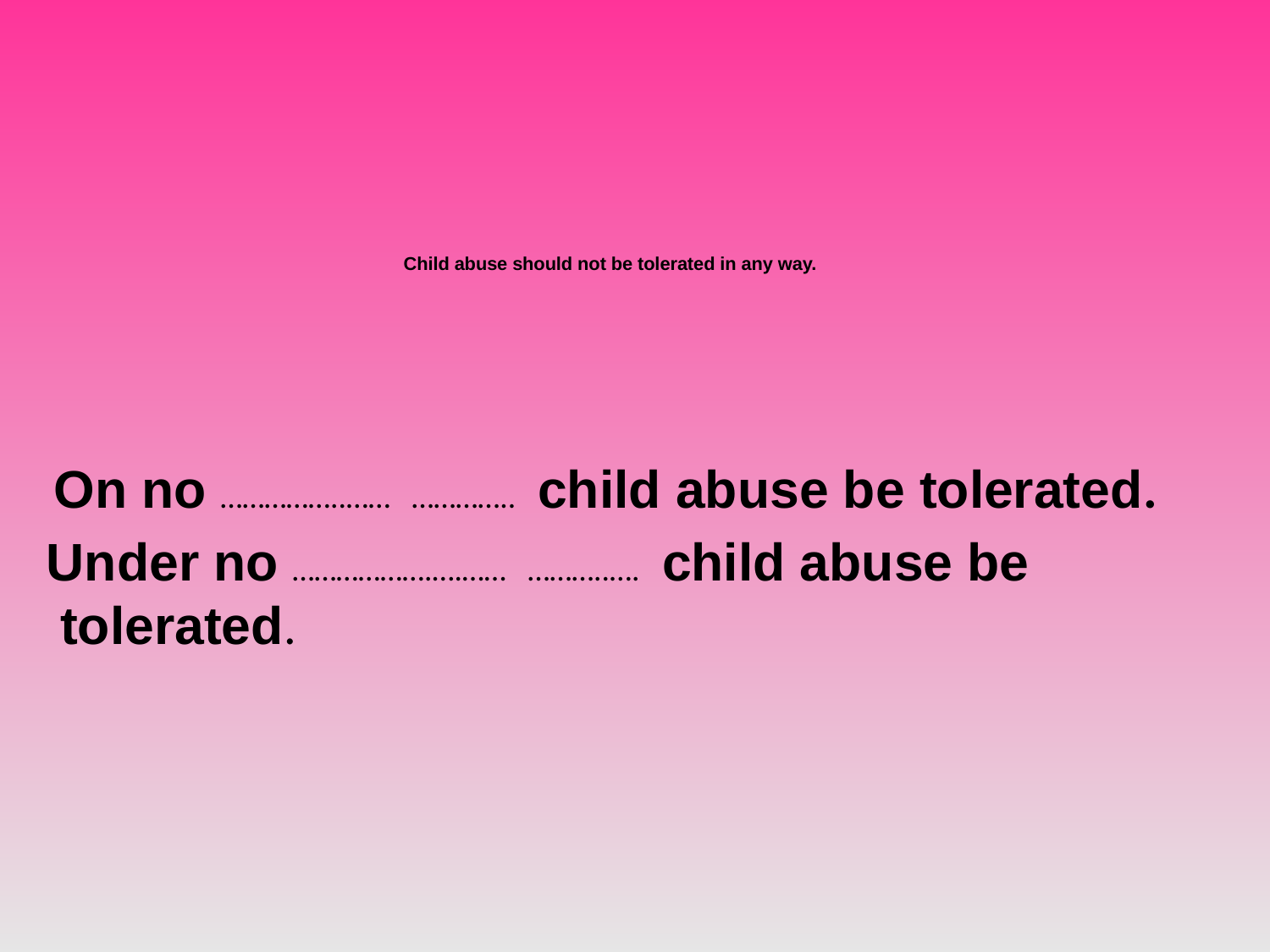

# Child abuse should not be tolerated in any way.

   On no ……………..……   …………..   child abuse be tolerated.
   Under no ……………….….……   ………..….   child abuse be tolerated.